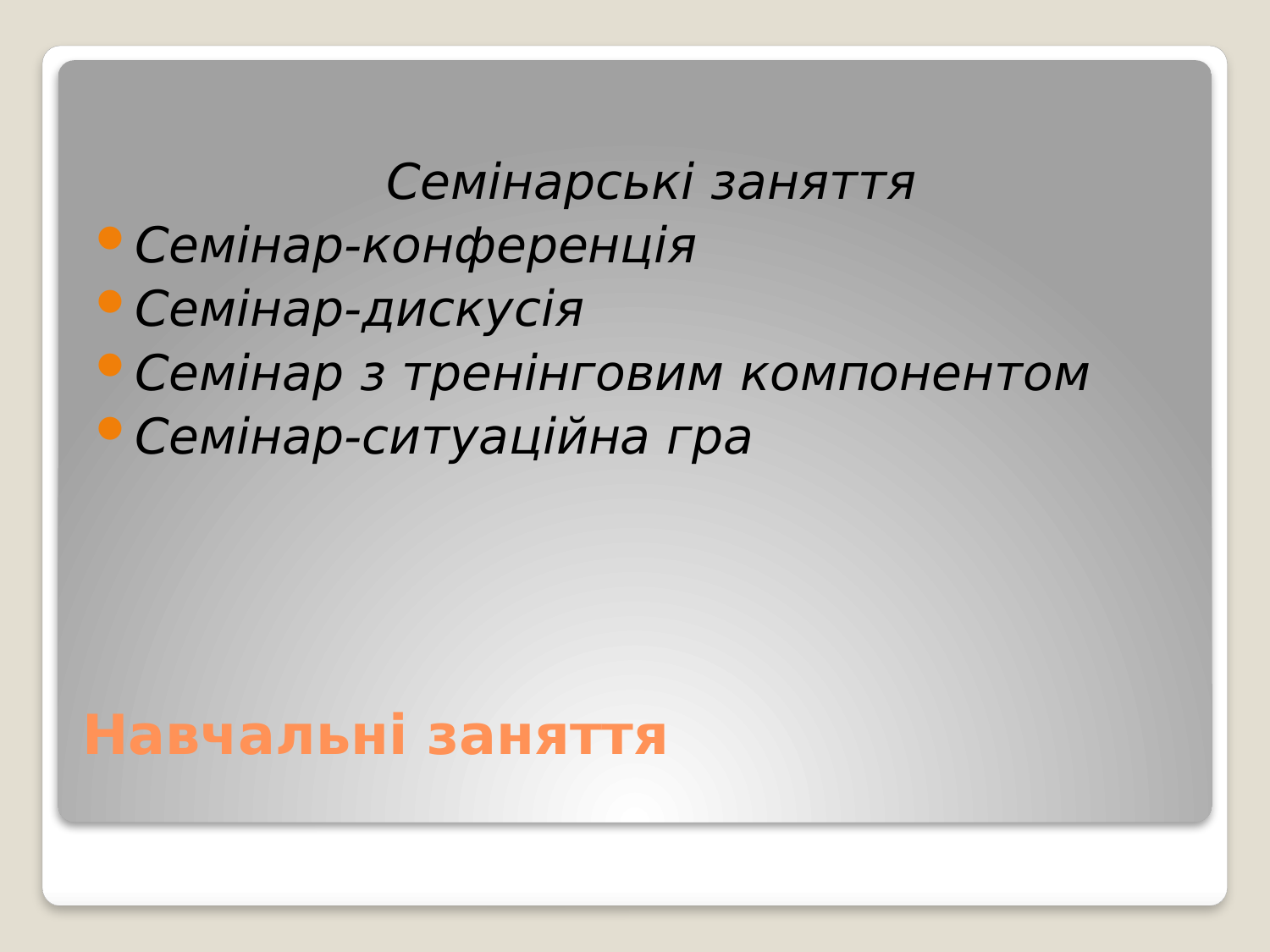

Семінарські заняття
Семінар-конференція
Семінар-дискусія
Семінар з тренінговим компонентом
Семінар-ситуаційна гра

# Навчальні заняття